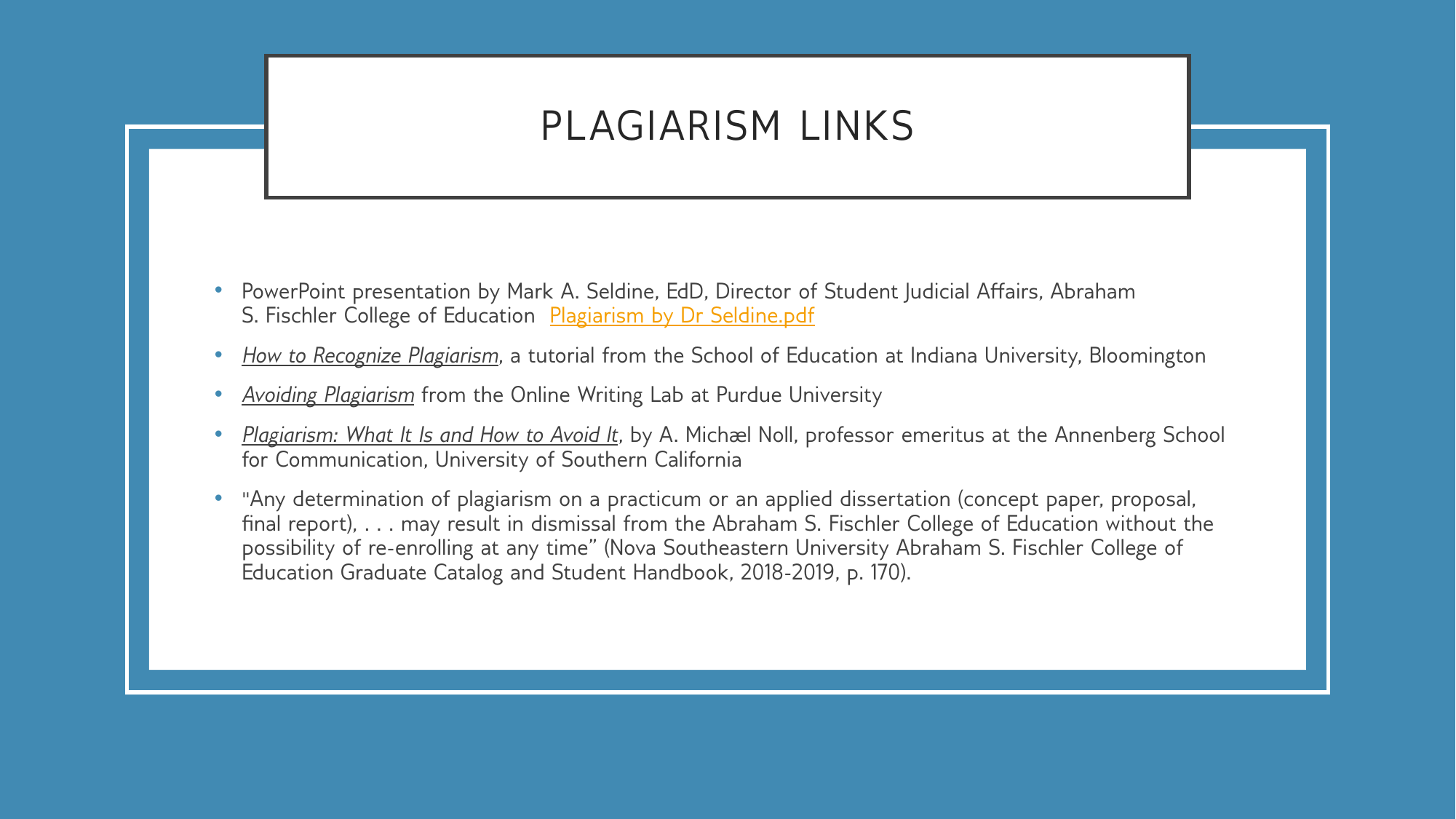

# Plagiarism links

PowerPoint presentation by Mark A. Seldine, EdD, Director of Student Judicial Affairs, Abraham S. Fischler College of Education  Plagiarism by Dr Seldine.pdf
How to Recognize Plagiarism, a tutorial from the School of Education at Indiana University, Bloomington
Avoiding Plagiarism from the Online Writing Lab at Purdue University
Plagiarism: What It Is and How to Avoid It, by A. Michael Noll, professor emeritus at the Annenberg School for Communication, University of Southern California
"Any determination of plagiarism on a practicum or an applied dissertation (concept paper, proposal, final report), . . . may result in dismissal from the Abraham S. Fischler College of Education without the possibility of re-enrolling at any time” (Nova Southeastern University Abraham S. Fischler College of Education Graduate Catalog and Student Handbook, 2018-2019, p. 170).